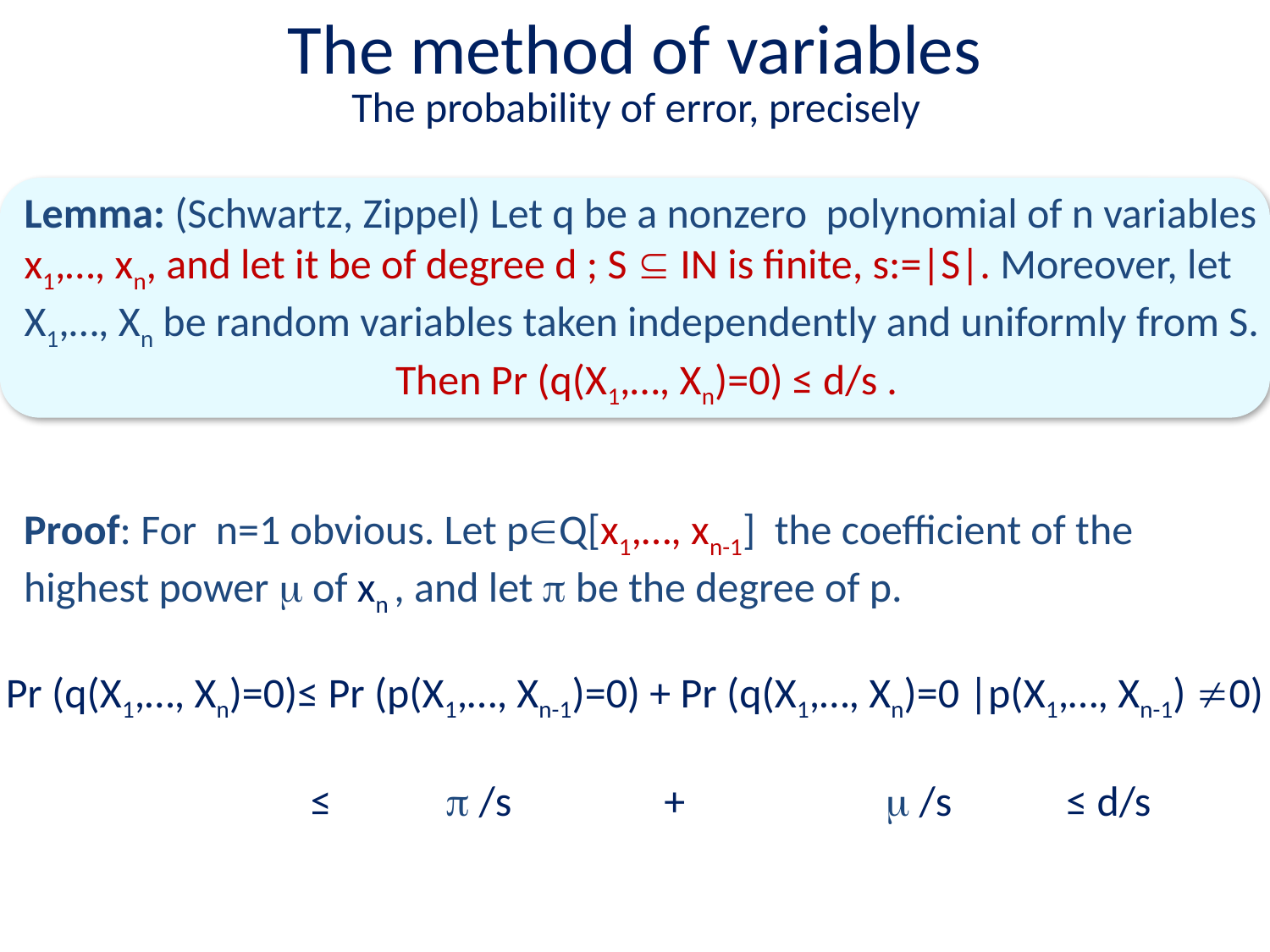

# The method of variables
The probability of error, precisely
Lemma: (Schwartz, Zippel) Let q be a nonzero  polynomial of n variables
x1,…, xn, and let it be of degree d ; S ⊆ IN is finite, s:=|S|. Moreover, let
X1,…, Xn be random variables taken independently and uniformly from S.
Then Pr (q(X1,…, Xn)=0) ≤ d/s .
Proof: For  n=1 obvious. Let p∈Q[x1,…, xn-1]  the coefficient of the highest power μ of xn , and let π be the degree of p.
Pr (q(X1,…, Xn)=0)≤ Pr (p(X1,…, Xn-1)=0) + Pr (q(X1,…, Xn)=0 |p(X1,…, Xn-1) ≠0)

                                ≤            π /s                +                     μ /s            ≤ d/s